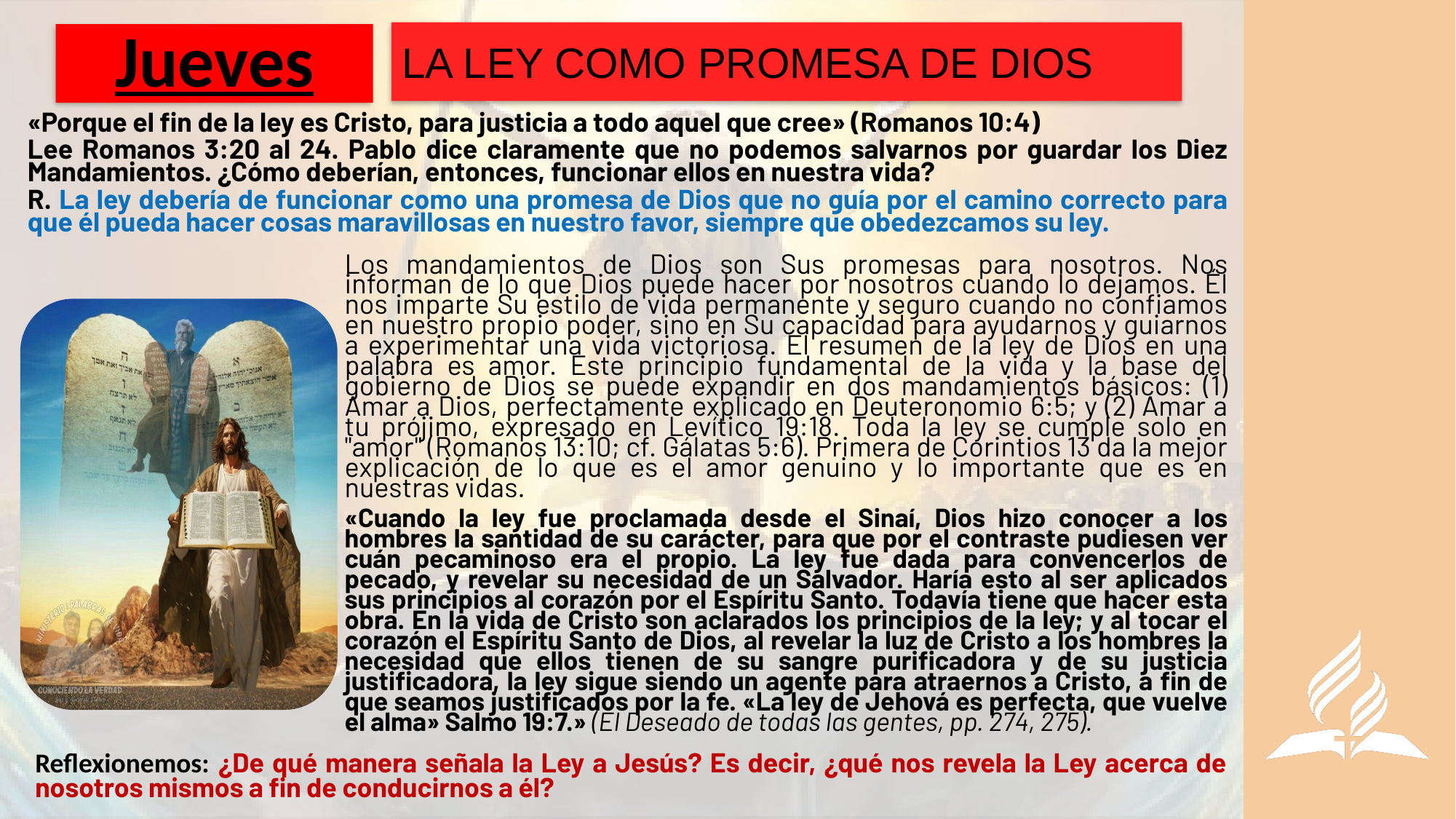

LA LEY COMO PROMESA DE DIOS
# Jueves
«Porque el fin de la ley es Cristo, para justicia a todo aquel que cree» (Romanos 10:4)
Lee Romanos 3:20 al 24. Pablo dice claramente que no podemos salvarnos por guardar los Diez Mandamientos. ¿Cómo deberían, entonces, funcionar ellos en nuestra vida?
R. La ley debería de funcionar como una promesa de Dios que no guía por el camino correcto para que él pueda hacer cosas maravillosas en nuestro favor, siempre que obedezcamos su ley.
Los mandamientos de Dios son Sus promesas para nosotros. Nos informan de lo que Dios puede hacer por nosotros cuando lo dejamos. Él nos imparte Su estilo de vida permanente y seguro cuando no confiamos en nuestro propio poder, sino en Su capacidad para ayudarnos y guiarnos a experimentar una vida victoriosa. El resumen de la ley de Dios en una palabra es amor. Este principio fundamental de la vida y la base del gobierno de Dios se puede expandir en dos mandamientos básicos: (1) Amar a Dios, perfectamente explicado en Deuteronomio 6:5; y (2) Amar a tu prójimo, expresado en Levítico 19:18. Toda la ley se cumple solo en "amor" (Romanos 13:10; cf. Gálatas 5:6). Primera de Corintios 13 da la mejor explicación de lo que es el amor genuino y lo importante que es en nuestras vidas.
«Cuando la ley fue proclamada desde el Sinaí, Dios hizo conocer a los hombres la santidad de su carácter, para que por el contraste pudiesen ver cuán pecaminoso era el propio. La ley fue dada para convencerlos de pecado, y revelar su necesidad de un Salvador. Haría esto al ser aplicados sus principios al corazón por el Espíritu Santo. Todavía tiene que hacer esta obra. En la vida de Cristo son aclarados los principios de la ley; y al tocar el corazón el Espíritu Santo de Dios, al revelar la luz de Cristo a los hombres la necesidad que ellos tienen de su sangre purificadora y de su justicia justificadora, la ley sigue siendo un agente para atraernos a Cristo, a fin de que seamos justificados por la fe. «La ley de Jehová es perfecta, que vuelve el alma» Salmo 19:7.» (El Deseado de todas las gentes, pp. 274, 275).

Reflexionemos: ¿De qué manera señala la Ley a Jesús? Es decir, ¿qué nos revela la Ley acerca de nosotros mismos a fin de conducirnos a él?